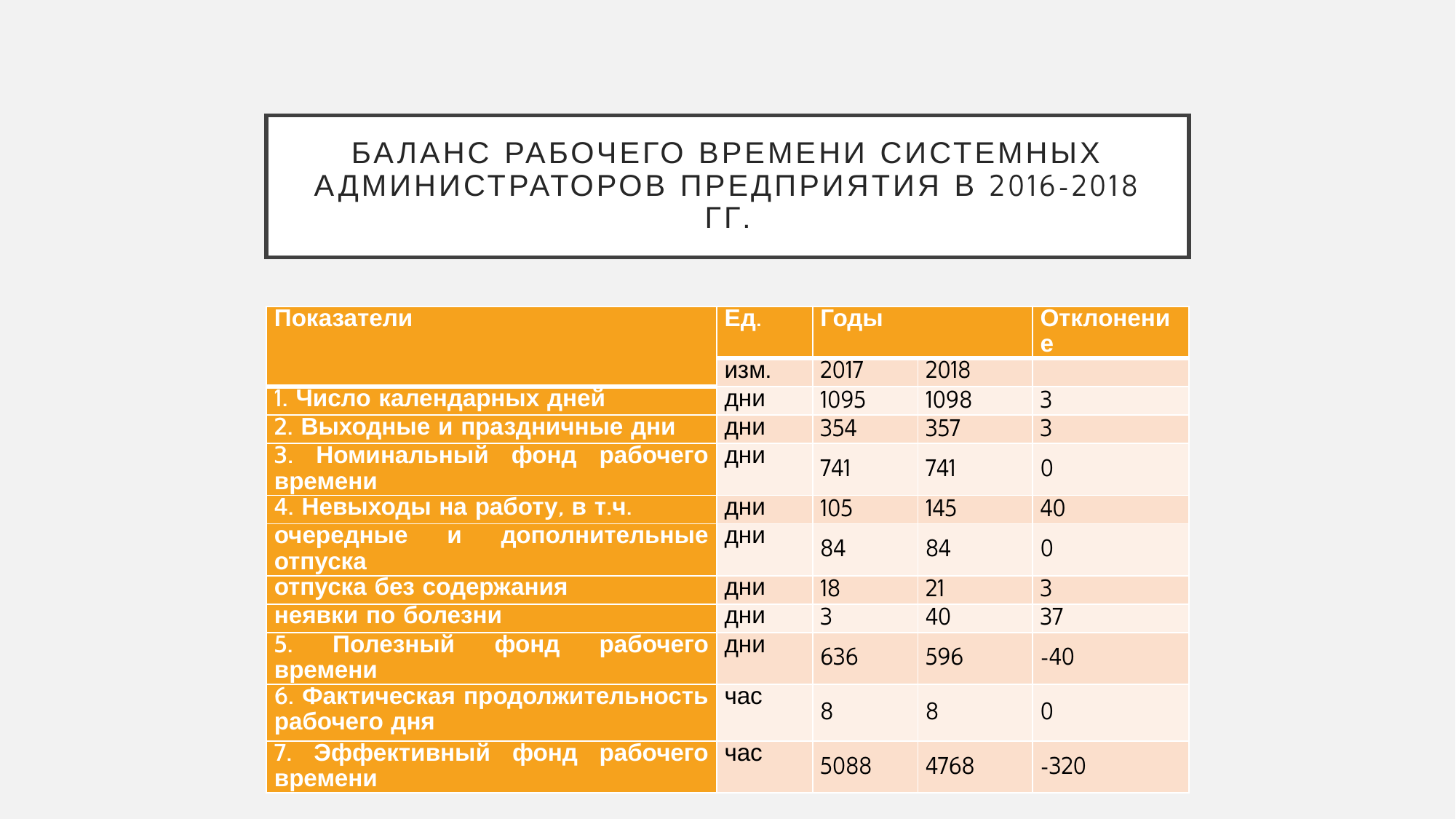

# Баланс рабочего времени системных администраторов предприятия в 2016-2018 гг.
| Показатели | Ед. | Годы |  | Отклонение |
| --- | --- | --- | --- | --- |
|  | изм. | 2017 | 2018 |  |
| 1. Число календарных дней | дни | 1095 | 1098 | 3 |
| 2. Выходные и праздничные дни | дни | 354 | 357 | 3 |
| 3. Номинальный фонд рабочего времени | дни | 741 | 741 | 0 |
| 4. Невыходы на работу, в т.ч. | дни | 105 | 145 | 40 |
| очередные и дополнительные отпуска | дни | 84 | 84 | 0 |
| отпуска без содержания | дни | 18 | 21 | 3 |
| неявки по болезни | дни | 3 | 40 | 37 |
| 5. Полезный фонд рабочего времени | дни | 636 | 596 | -40 |
| 6. Фактическая продолжительность рабочего дня | час | 8 | 8 | 0 |
| 7. Эффективный фонд рабочего времени | час | 5088 | 4768 | -320 |